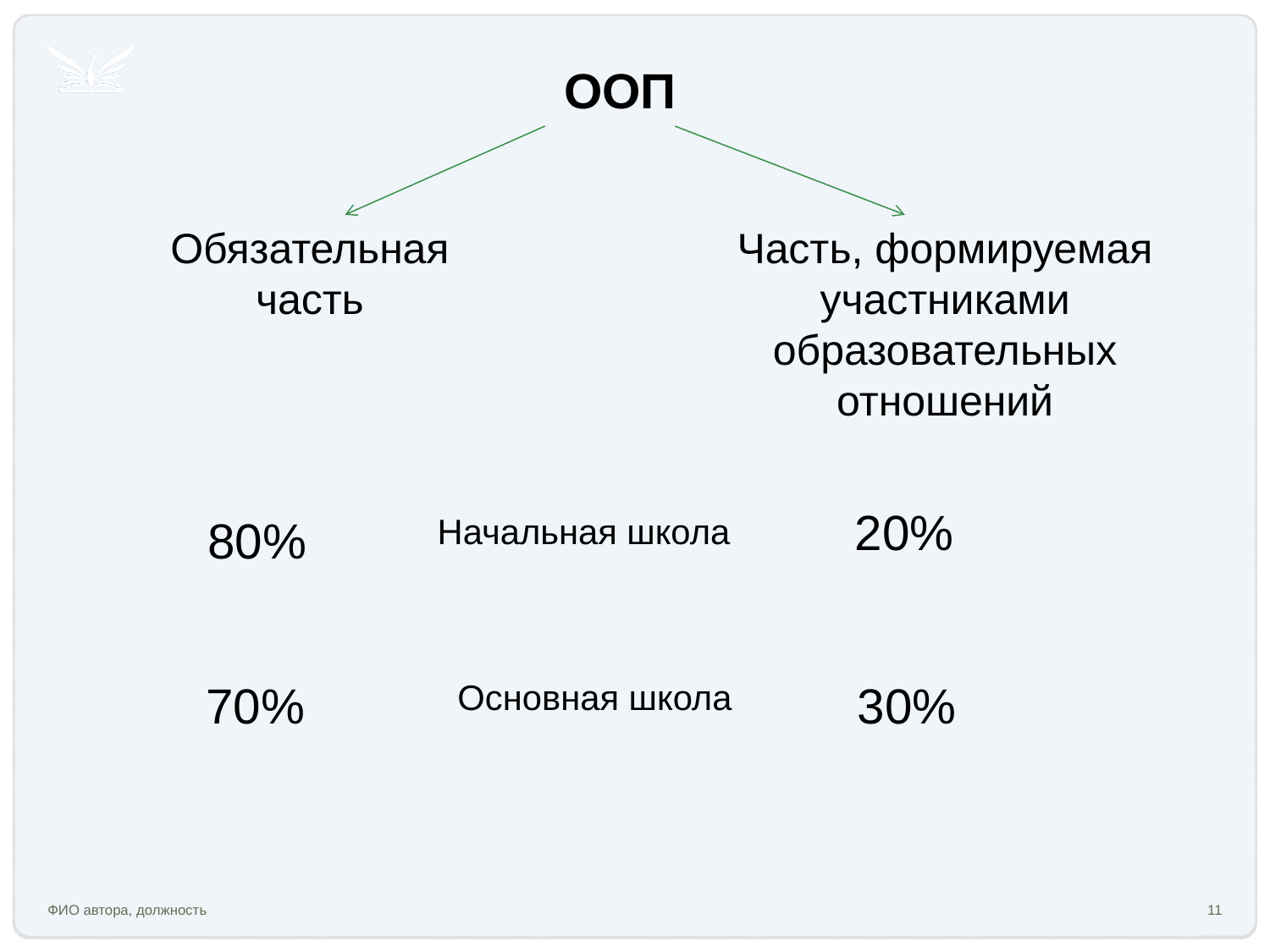

ООП
Обязательная часть
Часть, формируемая участниками образовательных отношений
20%
80%
Начальная школа
70%
Основная школа
30%
ФИО автора, должность
11